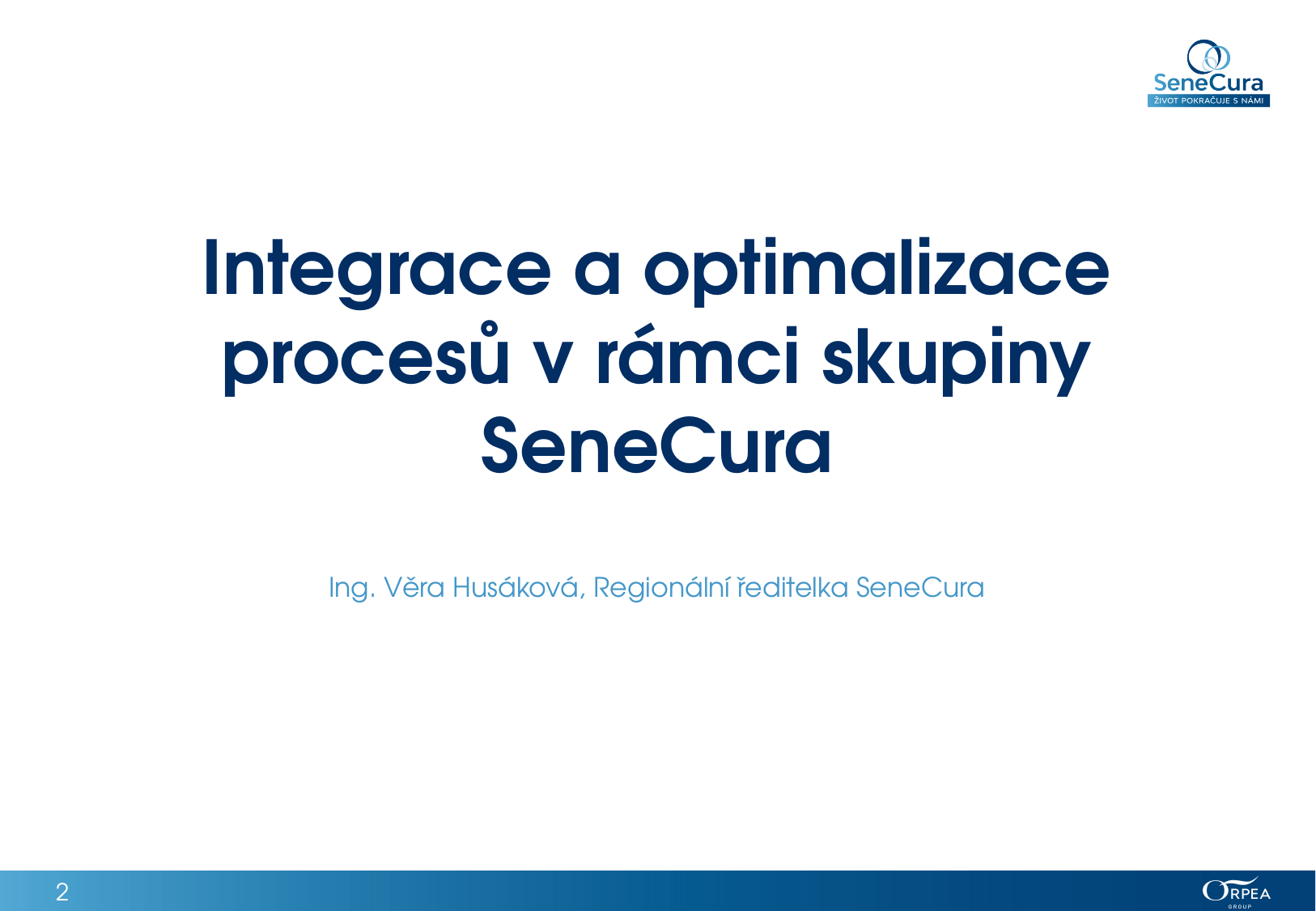

# Integrace a optimalizace procesů v rámci skupiny SeneCura

Ing. Věra Husáková, Regionální ředitelka SeneCura